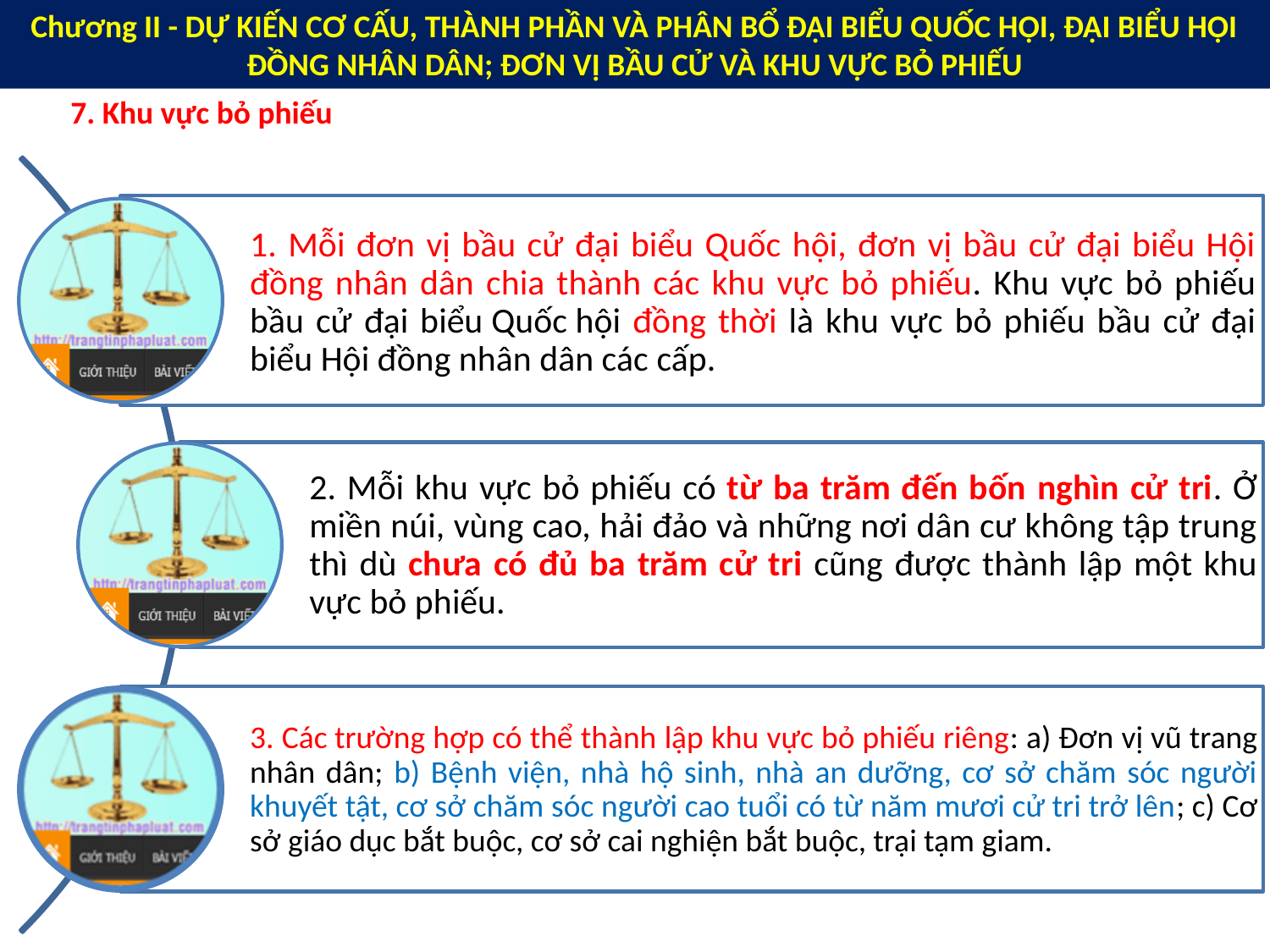

Chương II - DỰ KIẾN CƠ CẤU, THÀNH PHẦN VÀ PHÂN BỔ ĐẠI BIỂU QUỐC HỘI, ĐẠI BIỂU HỘI ĐỒNG NHÂN DÂN; ĐƠN VỊ BẦU CỬ VÀ KHU VỰC BỎ PHIẾU
7. Khu vực bỏ phiếu

1. Mỗi đơn vị bầu cử đại biểu Quốc hội, đơn vị bầu cử đại biểu Hội đồng nhân dân chia thành các khu vực bỏ phiếu. Khu vực bỏ phiếu bầu cử đại biểu Quốc hội đồng thời là khu vực bỏ phiếu bầu cử đại biểu Hội đồng nhân dân các cấp.

2. Mỗi khu vực bỏ phiếu có từ ba trăm đến bốn nghìn cử tri. Ở miền núi, vùng cao, hải đảo và những nơi dân cư không tập trung thì dù chưa có đủ ba trăm cử tri cũng được thành lập một khu vực bỏ phiếu.

3. Các trường hợp có thể thành lập khu vực bỏ phiếu riêng: a) Đơn vị vũ trang nhân dân; b) Bệnh viện, nhà hộ sinh, nhà an dưỡng, cơ sở chăm sóc người khuyết tật, cơ sở chăm sóc người cao tuổi có từ năm mươi cử tri trở lên; c) Cơ sở giáo dục bắt buộc, cơ sở cai nghiện bắt buộc, trại tạm giam.